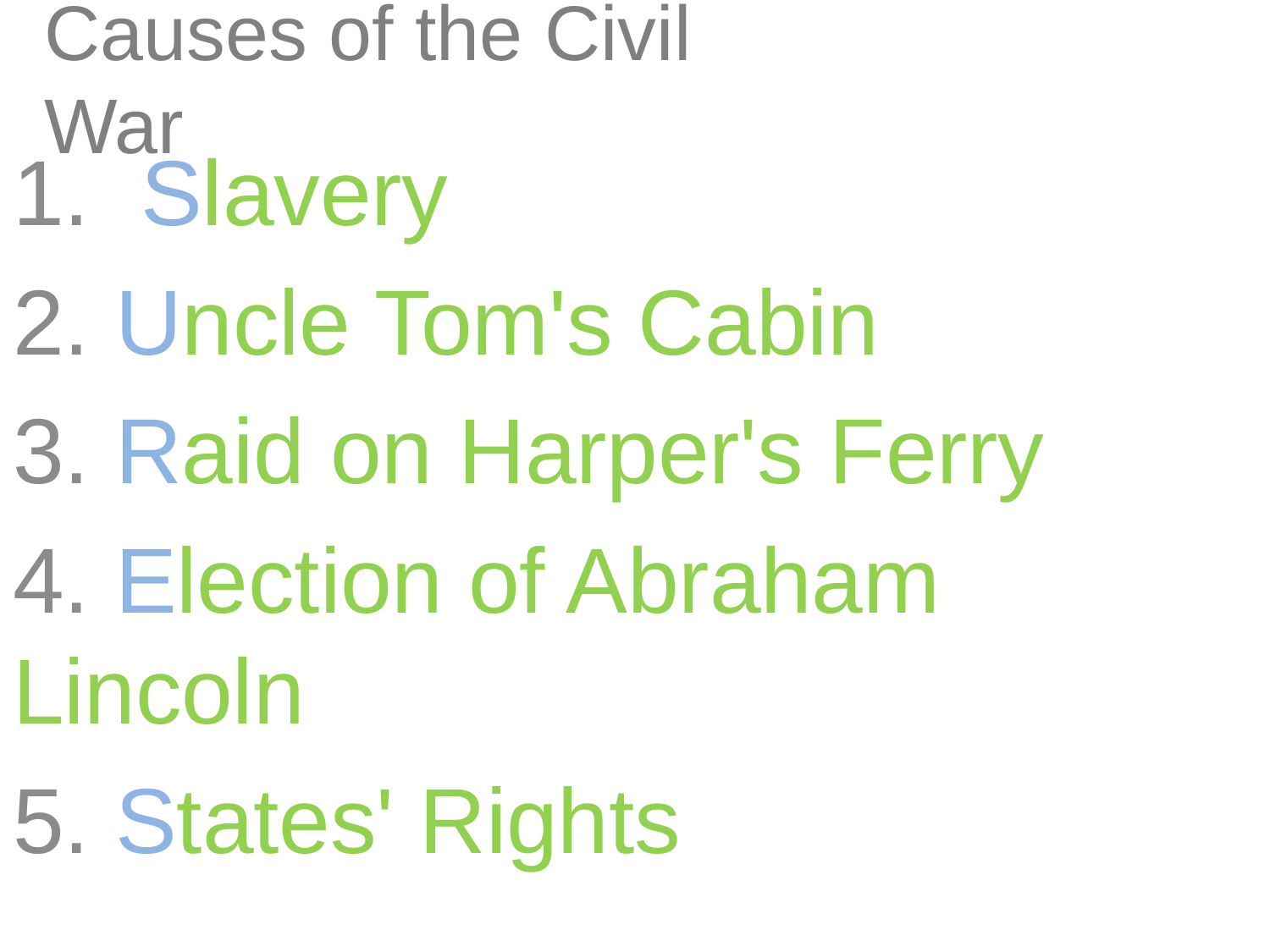

# Causes of the Civil War
1.  Slavery
2. Uncle Tom's Cabin
3. Raid on Harper's Ferry
4. Election of Abraham Lincoln
5. States' Rights